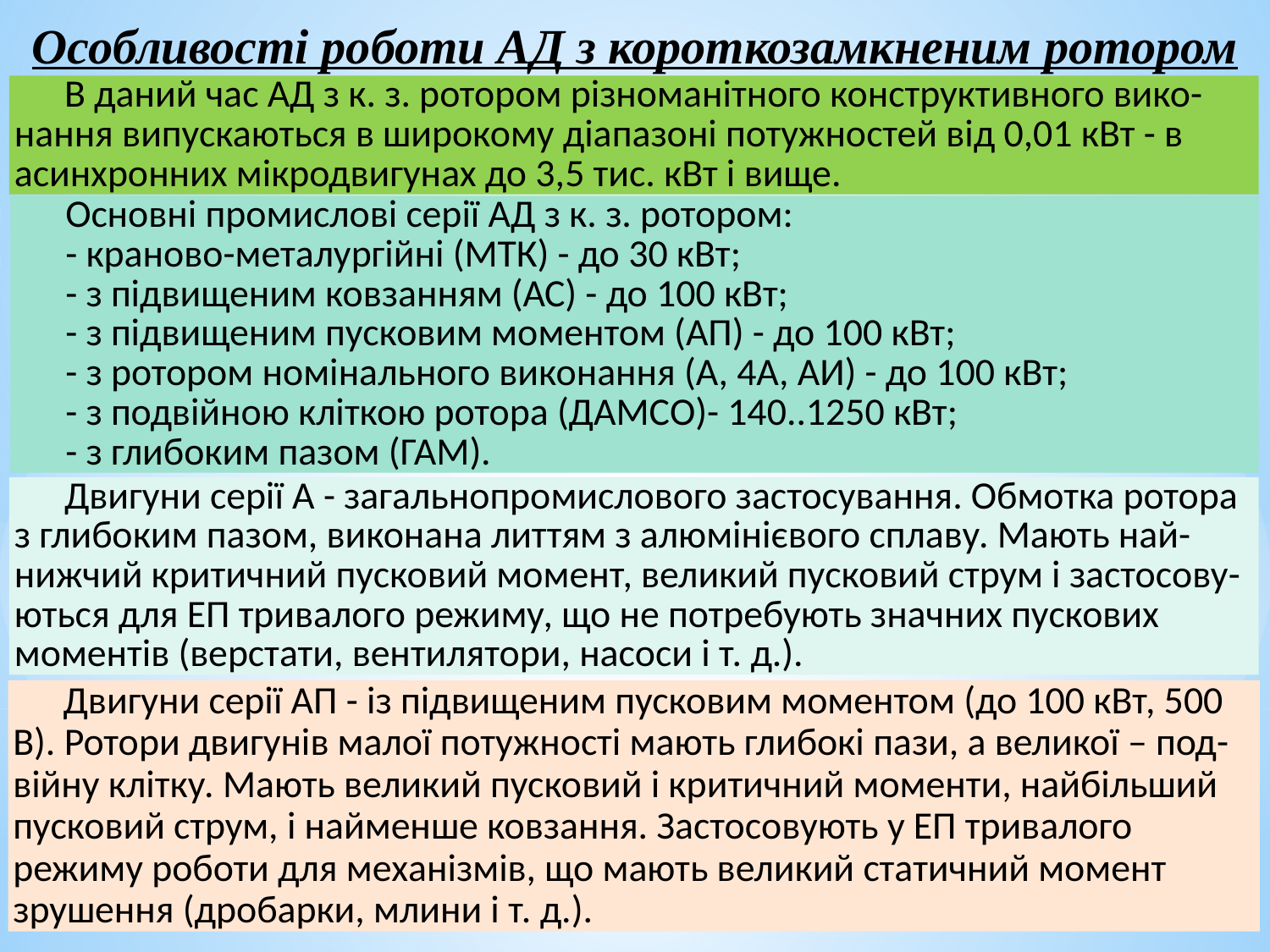

Особливості роботи АД з короткозамкненим ротором
В даний час АД з к. з. ротором різноманітного конструктивного вико-нання випускаються в широкому діапазоні потужностей від 0,01 кВт - в асинхронних мікродвигунах до 3,5 тис. кВт і вище.
Основні промислові серії АД з к. з. ротором:
- краново-металургійні (МТК) - до 30 кВт;
- з підвищеним ковзанням (АС) - до 100 кВт;
- з підвищеним пусковим моментом (АП) - до 100 кВт;
- з ротором номінального виконання (А, 4А, АИ) - до 100 кВт;
- з подвійною кліткою ротора (ДАМСО)- 140..1250 кВт;
- з глибоким пазом (ГАМ).
Двигуни серії А - загальнопромислового застосування. Обмотка ротора з глибоким пазом, виконана литтям з алюмінієвого сплаву. Мають най-нижчий критичний пусковий момент, великий пусковий струм і застосову-ються для ЕП тривалого режиму, що не потребують значних пускових моментів (верстати, вентилятори, насоси і т. д.).
Двигуни серії АП - із підвищеним пусковим моментом (до 100 кВт, 500 В). Ротори двигунів малої потужності мають глибокі пази, а великої – под-війну клітку. Мають великий пусковий і критичний моменти, найбільший пусковий струм, і найменше ковзання. Застосовують у ЕП тривалого режиму роботи для механізмів, що мають великий статичний момент зрушення (дробарки, млини і т. д.).